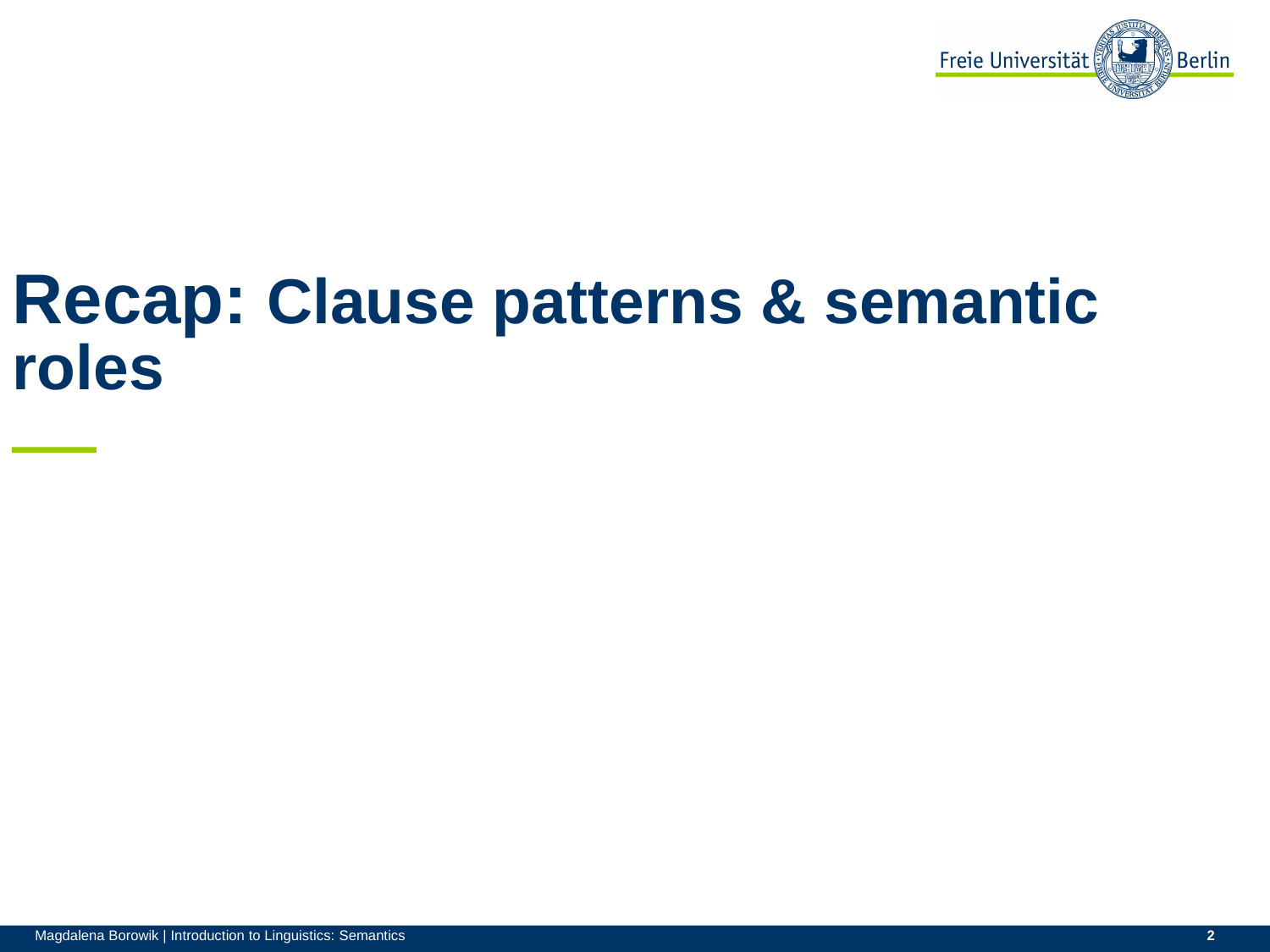

# Recap: Clause patterns & semantic roles ―
Magdalena Borowik | Introduction to Linguistics: Semantics